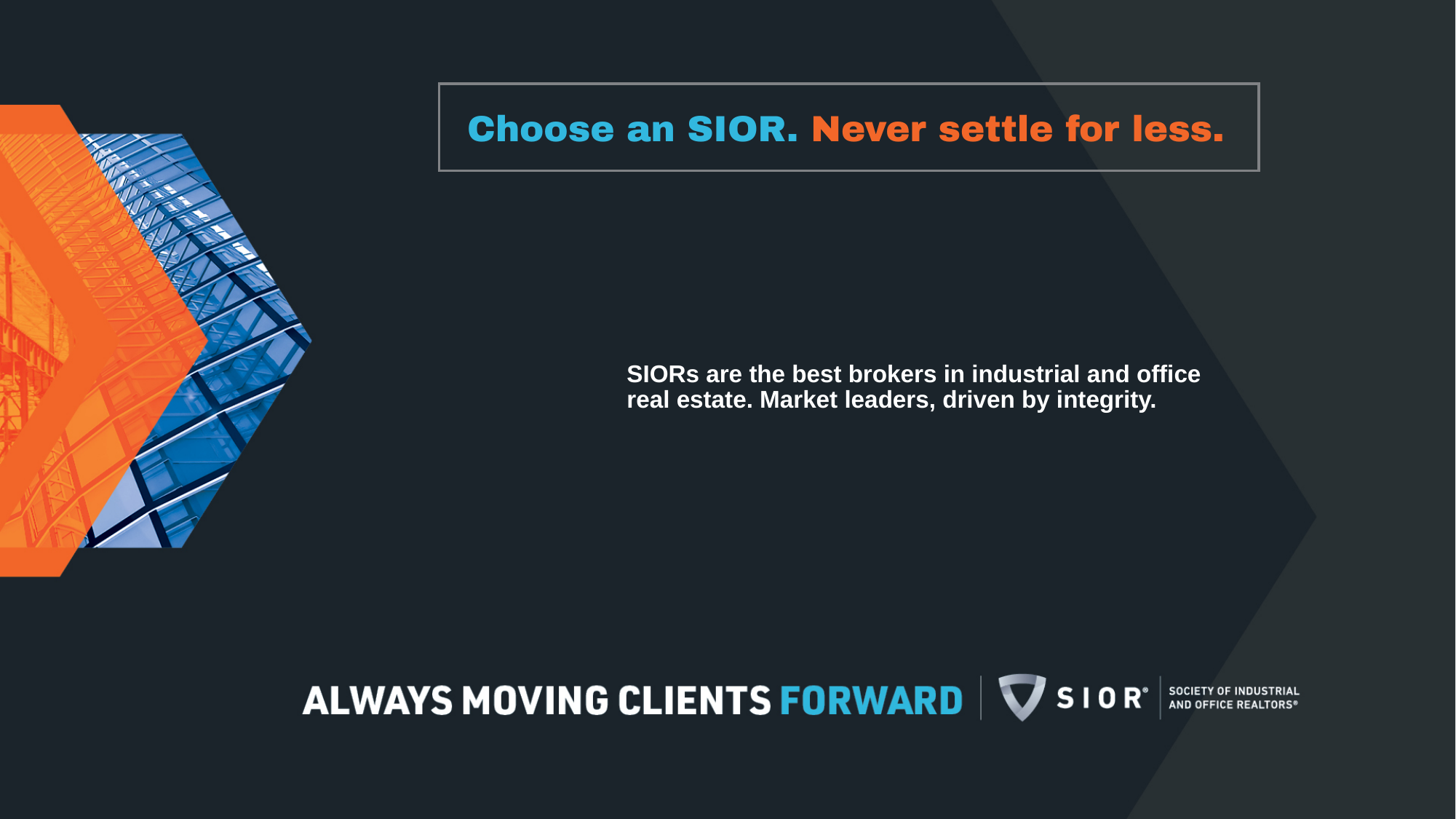

#

SIORs are the best brokers in industrial and office real estate. Market leaders, driven by integrity.